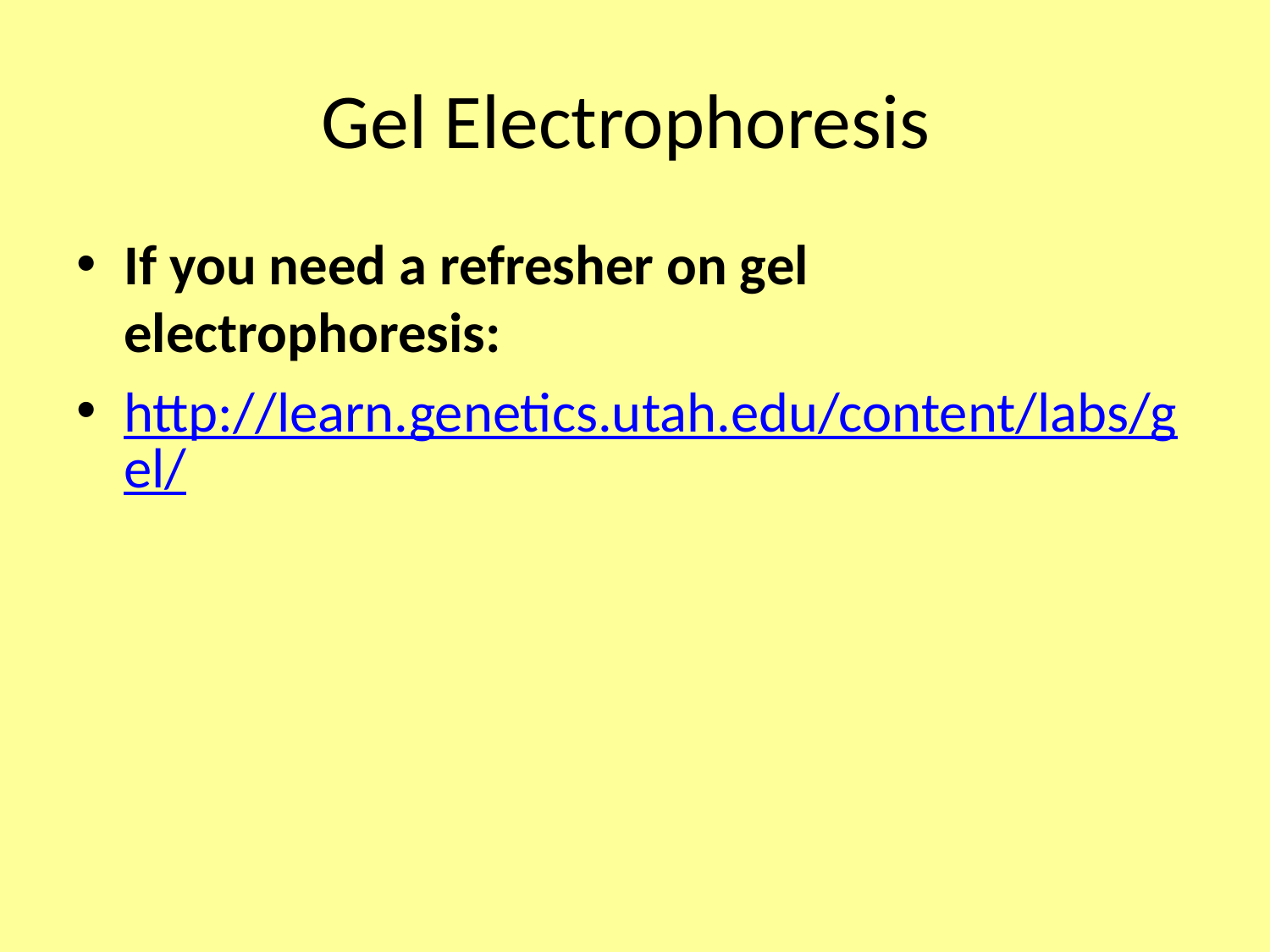

# Gel Electrophoresis
If you need a refresher on gel electrophoresis:
http://learn.genetics.utah.edu/content/labs/gel/